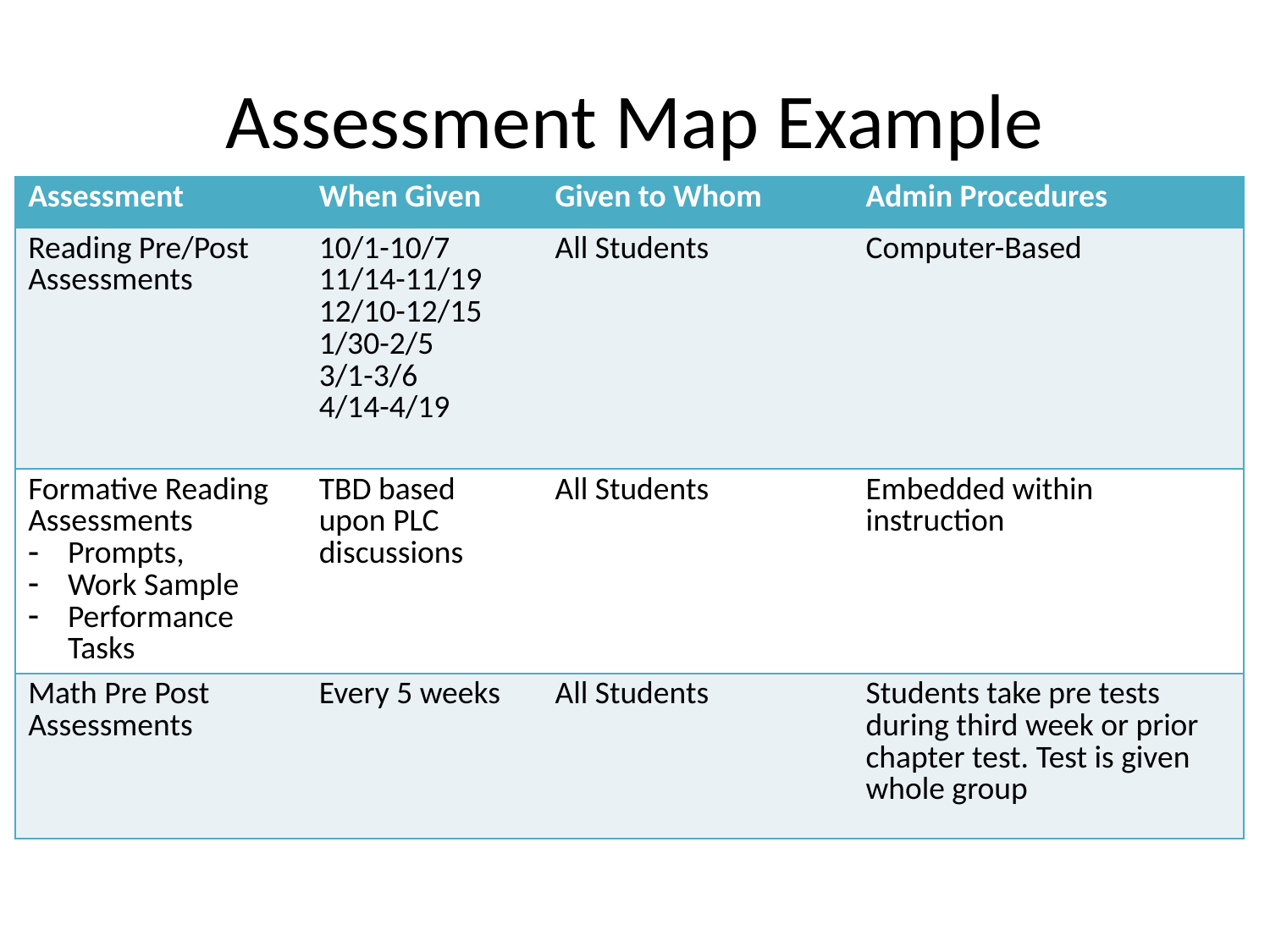

# Assessment Map Example
| Assessment | When Given | Given to Whom | Admin Procedures |
| --- | --- | --- | --- |
| Reading Pre/Post Assessments | 10/1-10/7 11/14-11/19 12/10-12/15 1/30-2/5 3/1-3/6 4/14-4/19 | All Students | Computer-Based |
| Formative Reading Assessments Prompts, Work Sample Performance Tasks | TBD based upon PLC discussions | All Students | Embedded within instruction |
| Math Pre Post Assessments | Every 5 weeks | All Students | Students take pre tests during third week or prior chapter test. Test is given whole group |